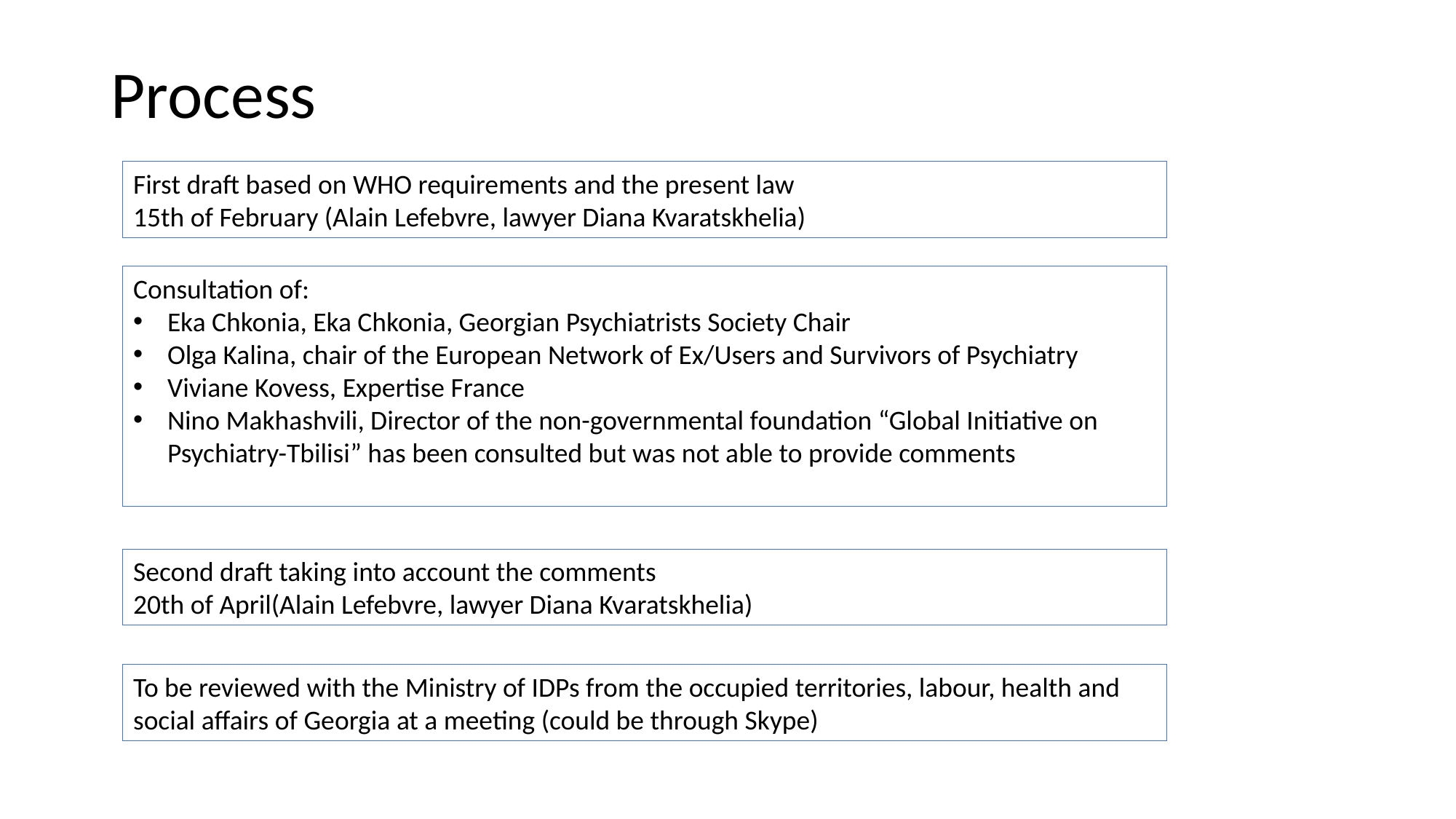

# Process
First draft based on WHO requirements and the present law
15th of February (Alain Lefebvre, lawyer Diana Kvaratskhelia)
Consultation of:
Eka Chkonia, Eka Chkonia, Georgian Psychiatrists Society Chair
Olga Kalina, chair of the European Network of Ex/Users and Survivors of Psychiatry
Viviane Kovess, Expertise France
Nino Makhashvili, Director of the non-governmental foundation “Global Initiative on Psychiatry-Tbilisi” has been consulted but was not able to provide comments

Second draft taking into account the comments
20th of April(Alain Lefebvre, lawyer Diana Kvaratskhelia)
To be reviewed with the Ministry of IDPs from the occupied territories, labour, health and social affairs of Georgia at a meeting (could be through Skype)